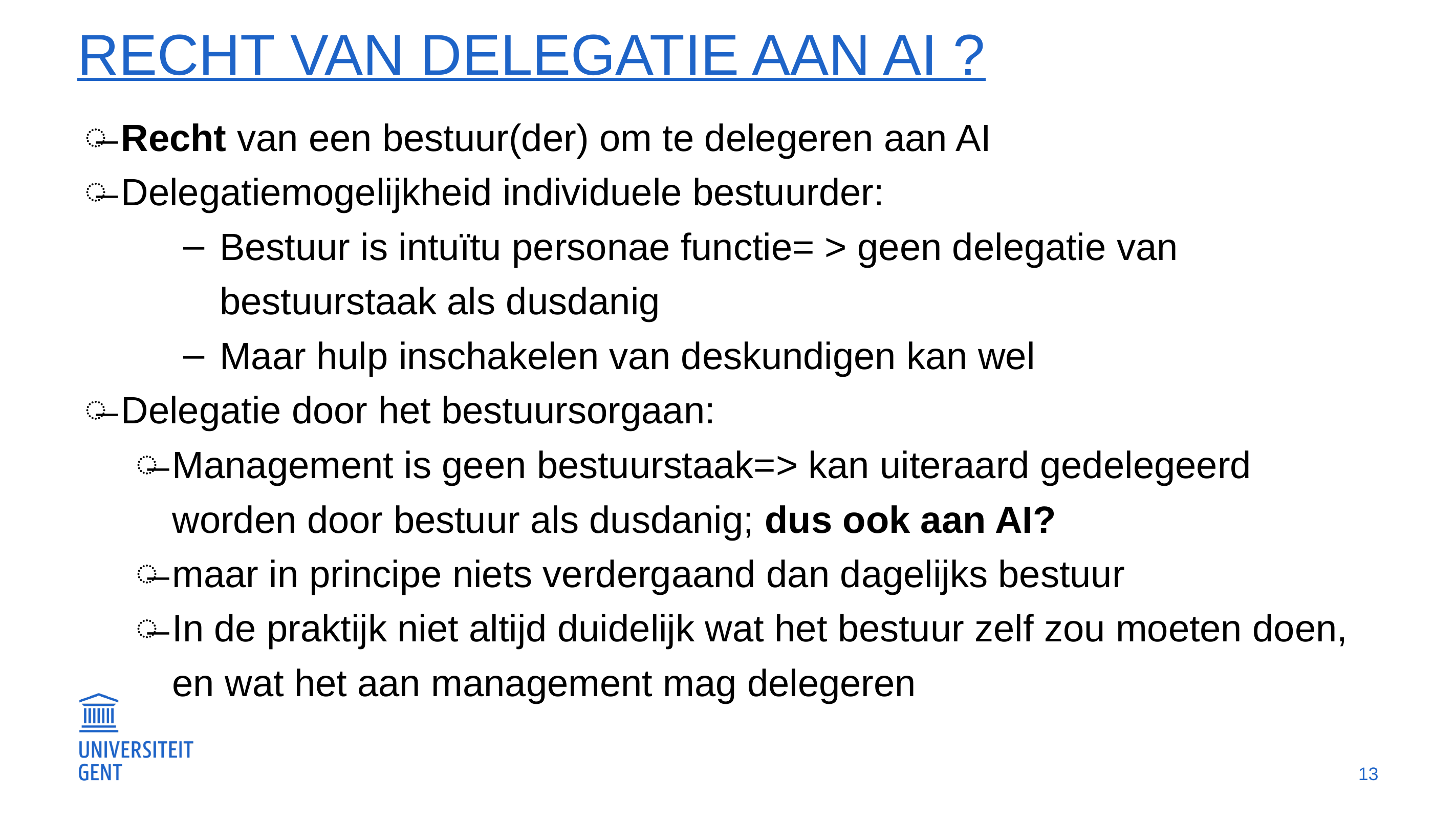

# Recht van Delegatie aan AI ?
Recht van een bestuur(der) om te delegeren aan AI
Delegatiemogelijkheid individuele bestuurder:
Bestuur is intuïtu personae functie= > geen delegatie van bestuurstaak als dusdanig
Maar hulp inschakelen van deskundigen kan wel
Delegatie door het bestuursorgaan:
Management is geen bestuurstaak=> kan uiteraard gedelegeerd worden door bestuur als dusdanig; dus ook aan AI?
maar in principe niets verdergaand dan dagelijks bestuur
In de praktijk niet altijd duidelijk wat het bestuur zelf zou moeten doen, en wat het aan management mag delegeren

13